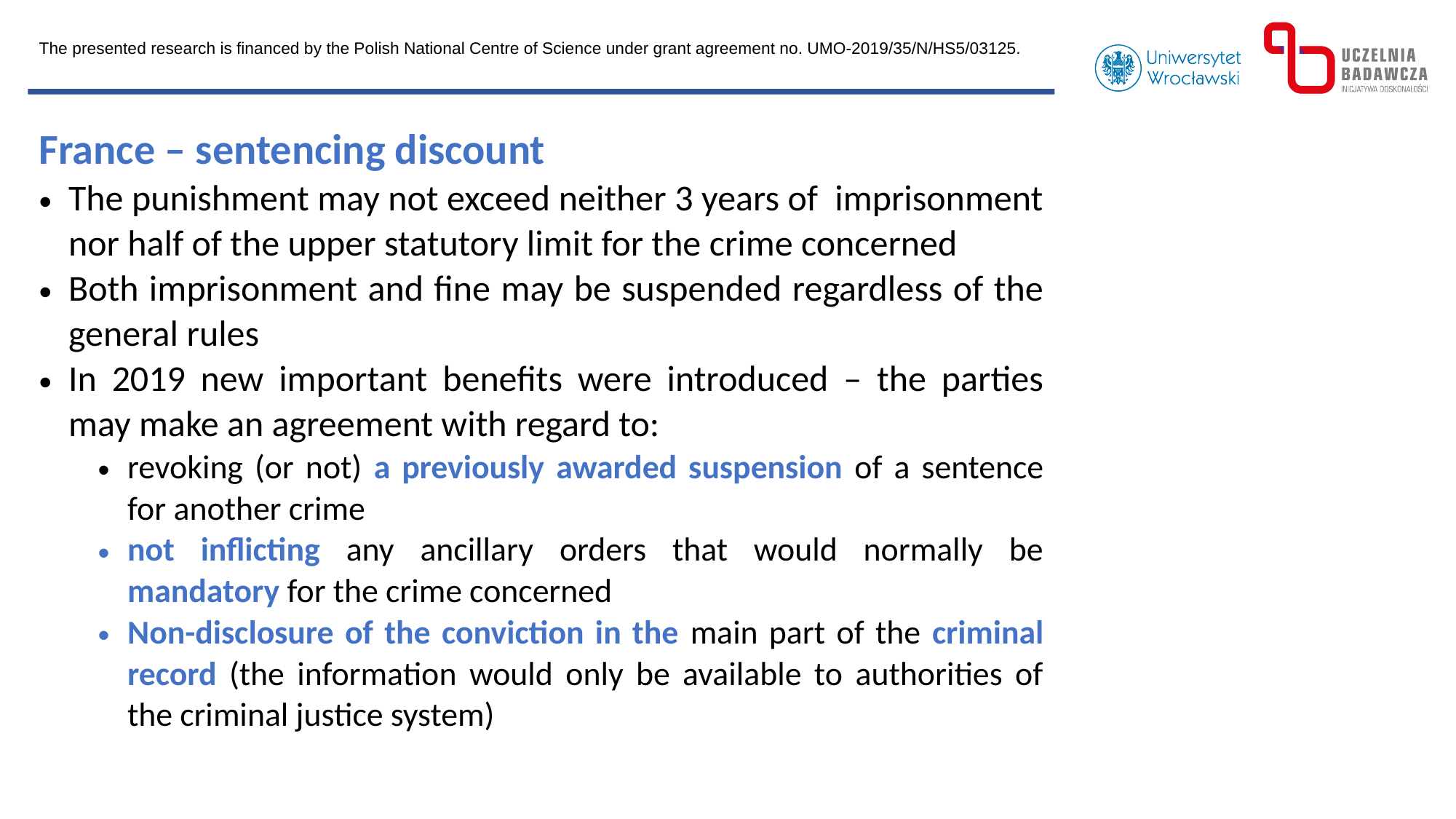

The presented research is financed by the Polish National Centre of Science under grant agreement no. UMO-2019/35/N/HS5/03125.
France – sentencing discount
The punishment may not exceed neither 3 years of  imprisonment nor half of the upper statutory limit for the crime concerned
Both imprisonment and fine may be suspended regardless of the general rules
In 2019 new important benefits were introduced – the parties may make an agreement with regard to:
revoking (or not) a previously awarded suspension of a sentence for another crime
not inflicting any ancillary orders that would normally be mandatory for the crime concerned
Non-disclosure of the conviction in the main part of the criminal record (the information would only be available to authorities of the criminal justice system)